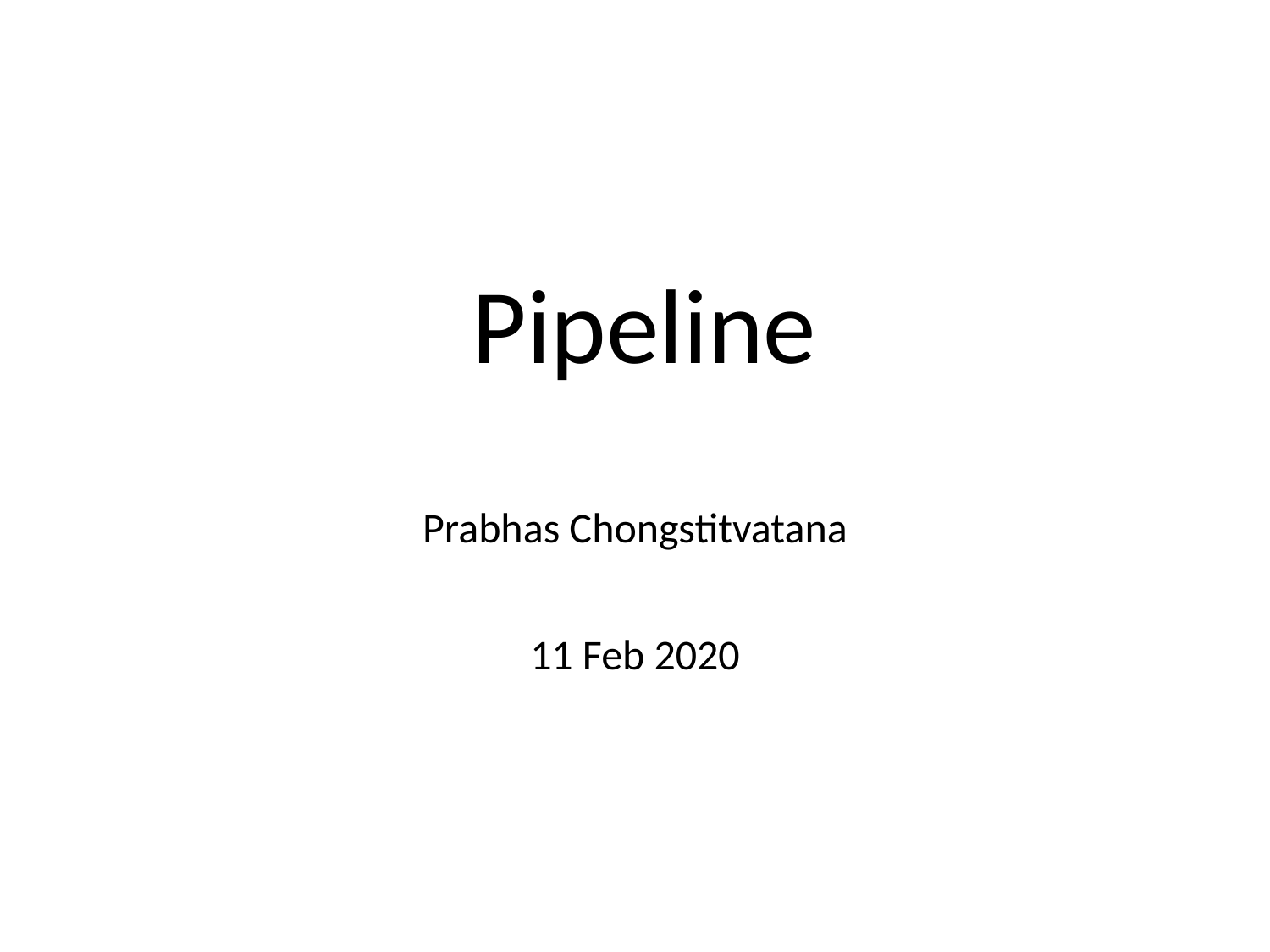

# Pipeline
Prabhas Chongstitvatana

11 Feb 2020